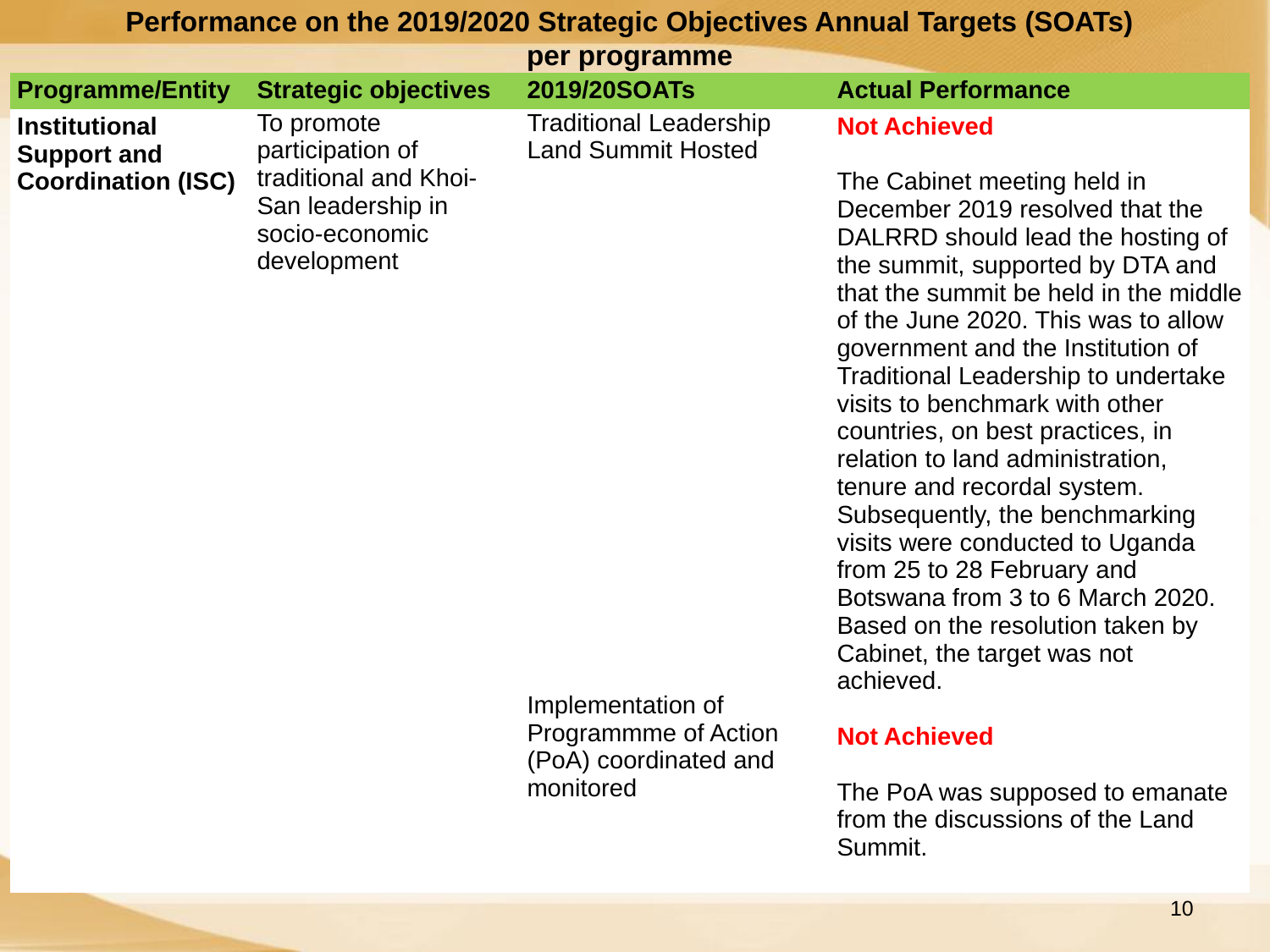

Performance on the 2019/2020 Strategic Objectives Annual Targets (SOATs) per programme
| Programme/Entity | Strategic objectives | 2019/20SOATs | Actual Performance |
| --- | --- | --- | --- |
| Institutional Support and Coordination (ISC) | To promote participation of traditional and Khoi-San leadership in socio-economic development | Traditional Leadership Land Summit Hosted Implementation of Programmme of Action (PoA) coordinated and monitored | Not Achieved The Cabinet meeting held in December 2019 resolved that the DALRRD should lead the hosting of the summit, supported by DTA and that the summit be held in the middle of the June 2020. This was to allow government and the Institution of Traditional Leadership to undertake visits to benchmark with other countries, on best practices, in relation to land administration, tenure and recordal system. Subsequently, the benchmarking visits were conducted to Uganda from 25 to 28 February and Botswana from 3 to 6 March 2020. Based on the resolution taken by Cabinet, the target was not achieved. Not Achieved The PoA was supposed to emanate from the discussions of the Land Summit. |
10